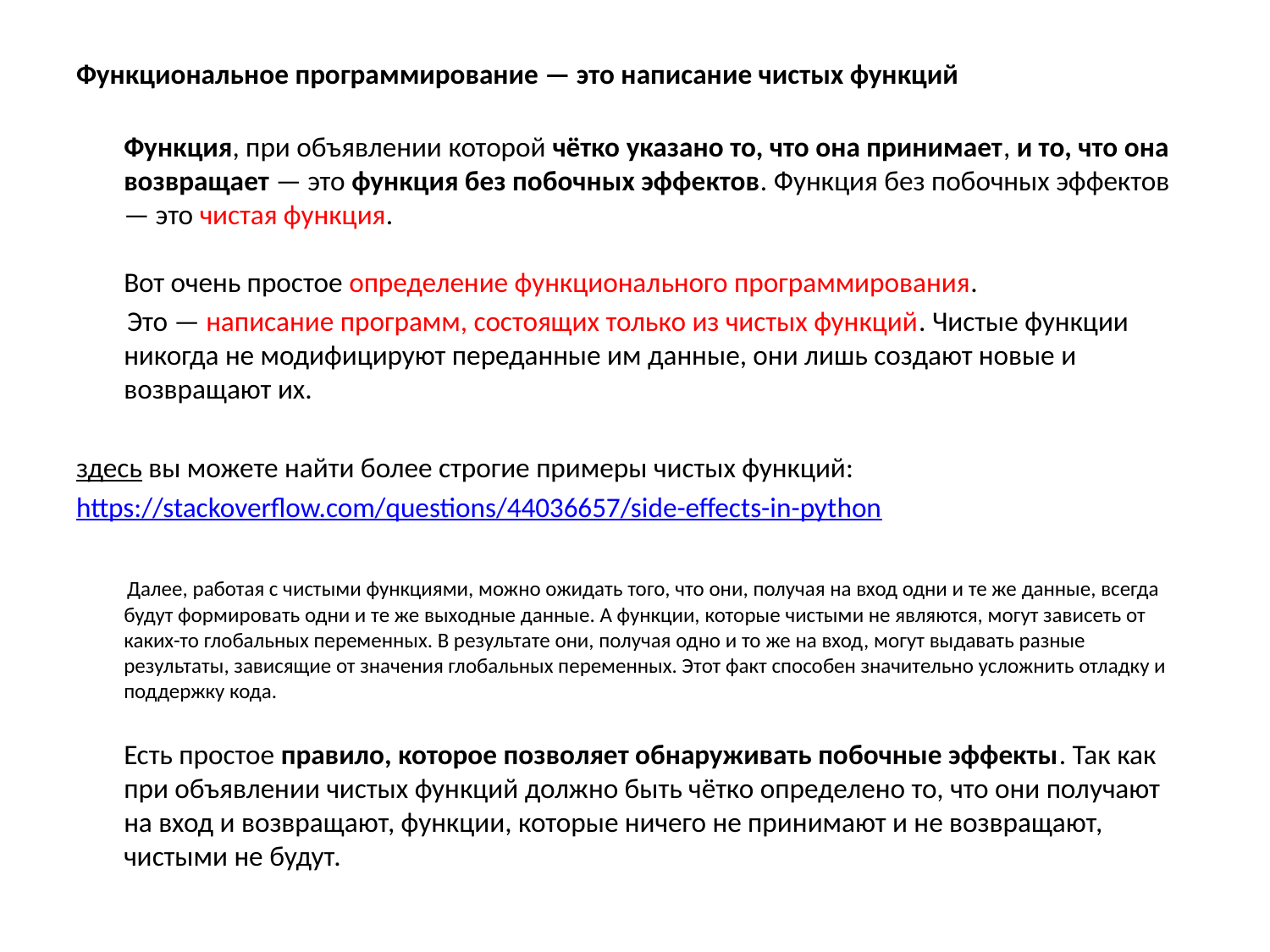

Функциональное программирование — это написание чистых функций
Функция, при объявлении которой чётко указано то, что она принимает, и то, что она возвращает — это функция без побочных эффектов. Функция без побочных эффектов — это чистая функция.
Вот очень простое определение функционального программирования.
        Это — написание программ, состоящих только из чистых функций. Чистые функции никогда не модифицируют переданные им данные, они лишь создают новые и возвращают их.

здесь вы можете найти более строгие примеры чистых функций:
https://stackoverflow.com/questions/44036657/side-effects-in-python

        Далее, работая с чистыми функциями, можно ожидать того, что они, получая на вход одни и те же данные, всегда будут формировать одни и те же выходные данные. А функции, которые чистыми не являются, могут зависеть от каких-то глобальных переменных. В результате они, получая одно и то же на вход, могут выдавать разные результаты, зависящие от значения глобальных переменных. Этот факт способен значительно усложнить отладку и поддержку кода.
Есть простое правило, которое позволяет обнаруживать побочные эффекты. Так как при объявлении чистых функций должно быть чётко определено то, что они получают на вход и возвращают, функции, которые ничего не принимают и не возвращают, чистыми не будут.